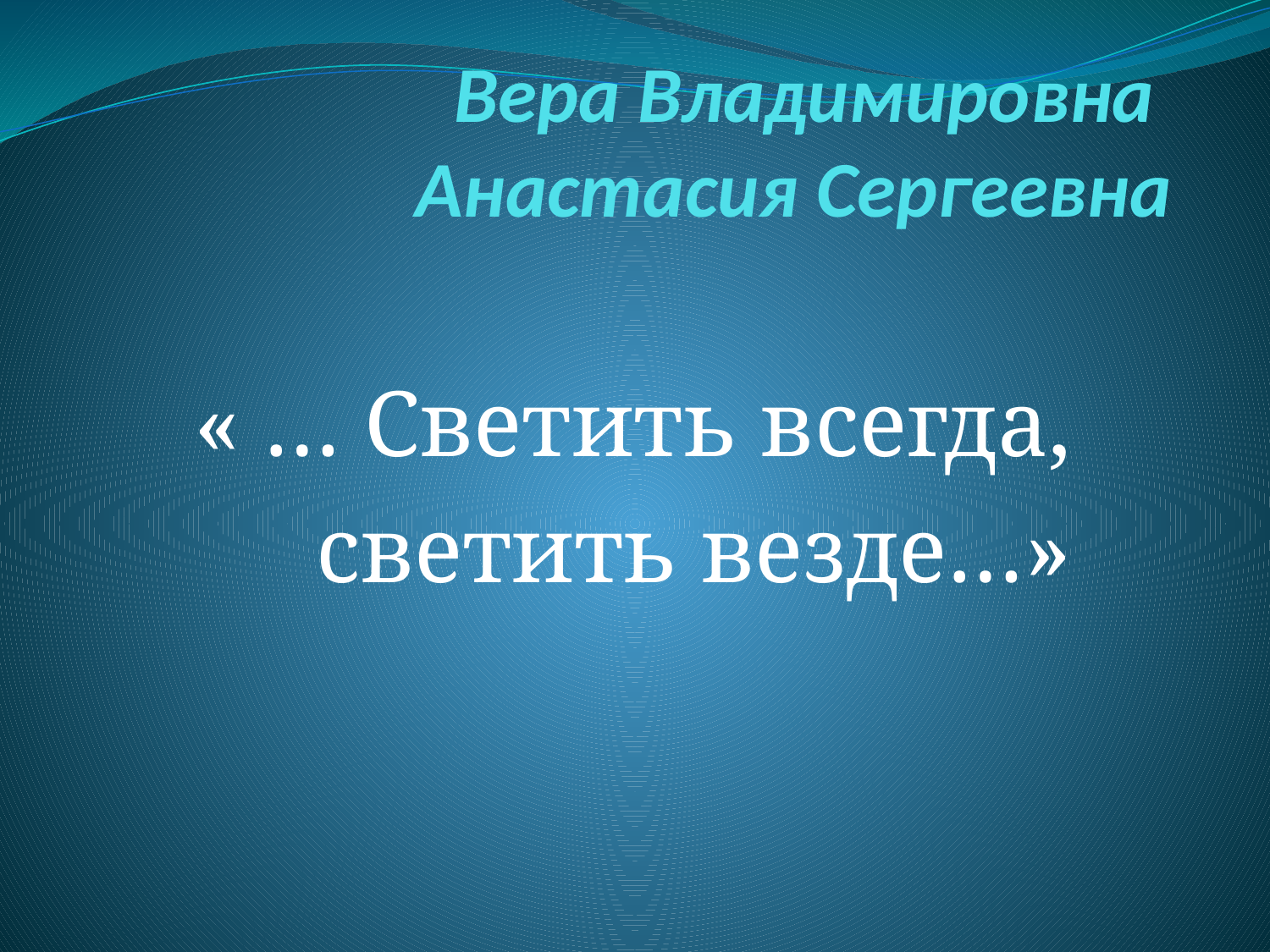

# Вера Владимировна Анастасия Сергеевна
« … Светить всегда,
светить везде…»